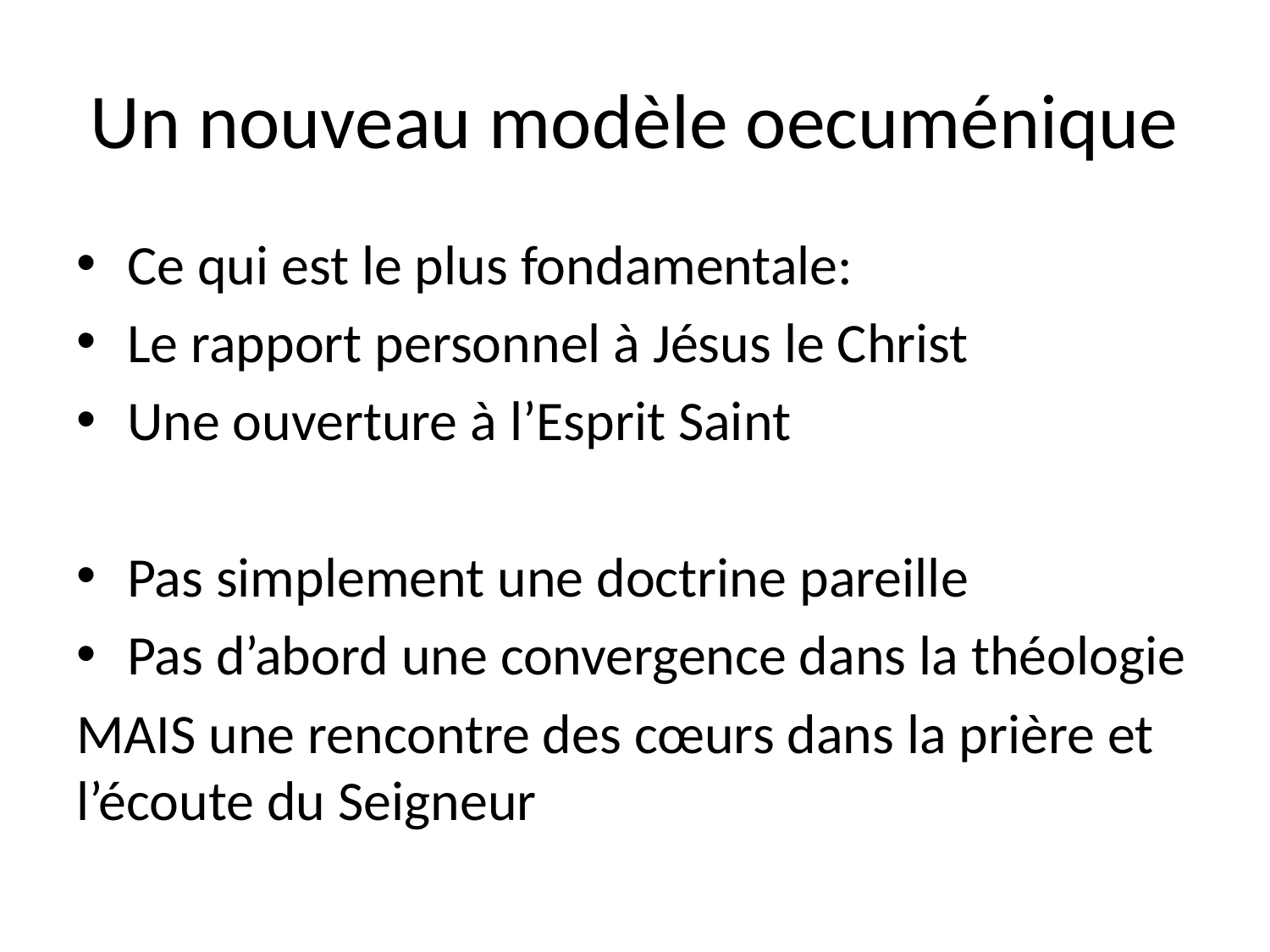

# Un nouveau modèle oecuménique
Ce qui est le plus fondamentale:
Le rapport personnel à Jésus le Christ
Une ouverture à l’Esprit Saint

Pas simplement une doctrine pareille
Pas d’abord une convergence dans la théologie
MAIS une rencontre des cœurs dans la prière et l’écoute du Seigneur